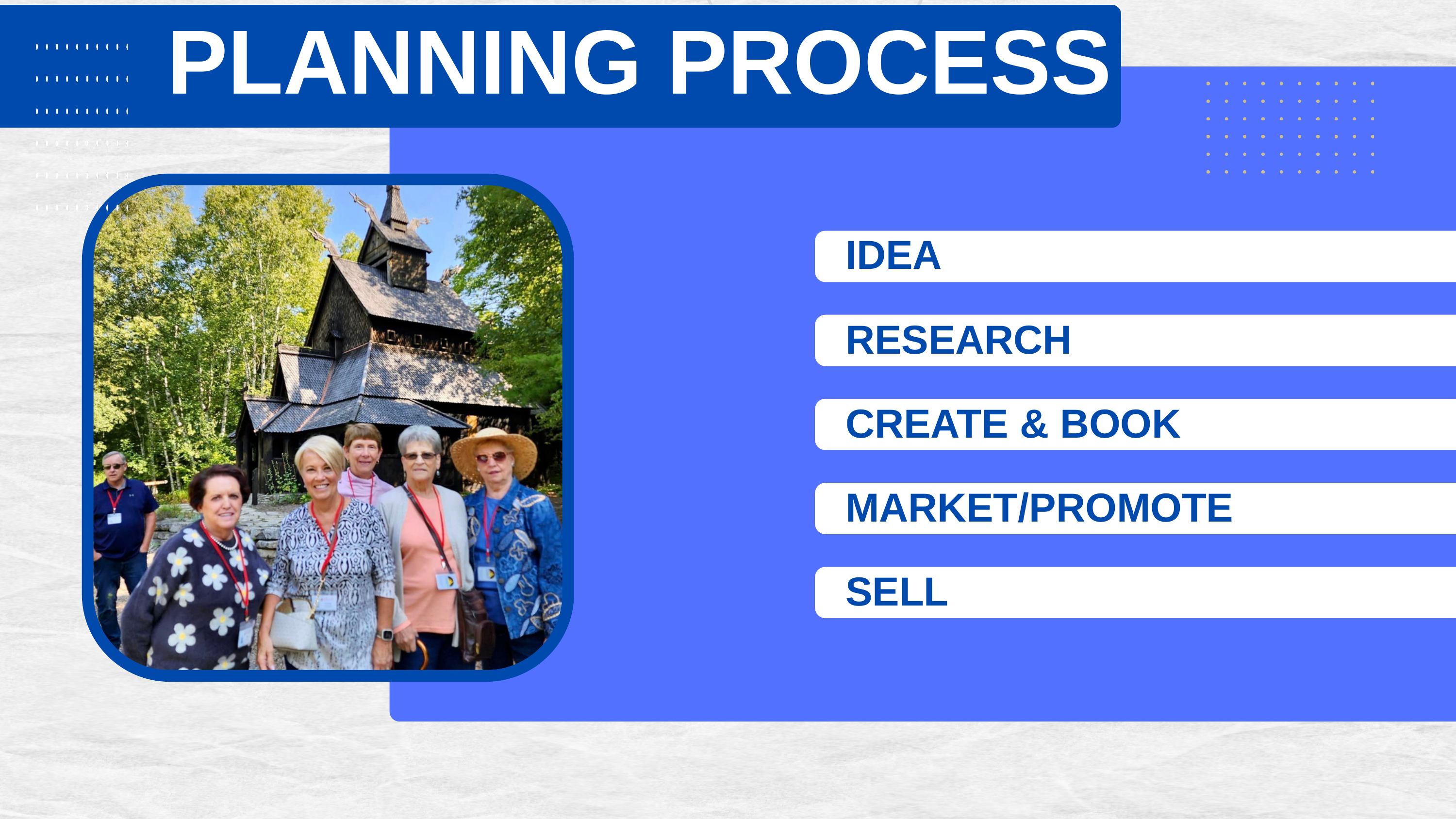

PLANNING PROCESS

IDEA

RESEARCH

CREATE & BOOK

MARKET/PROMOTE

SELL